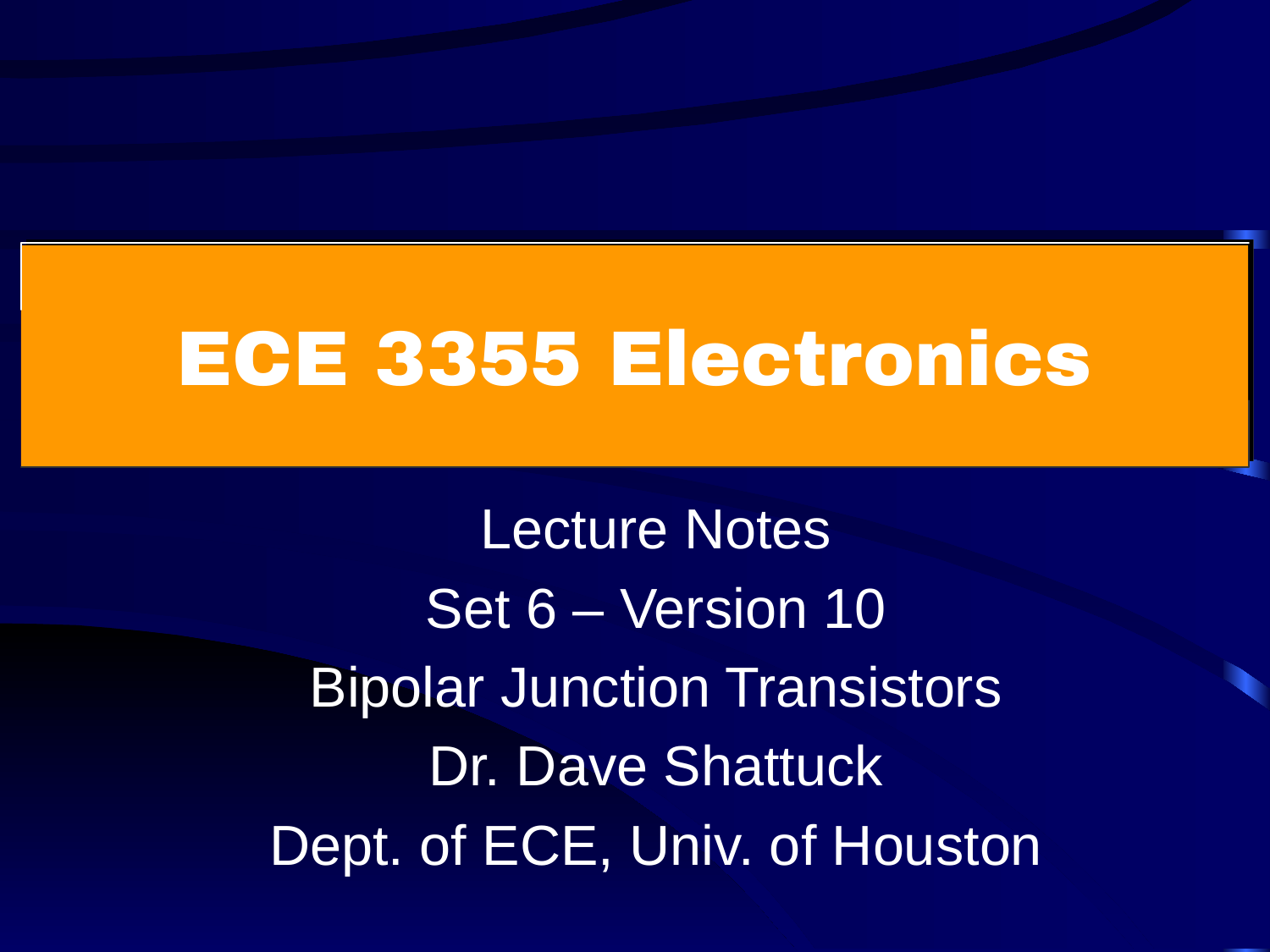

# ECE 3355 Electronics
Lecture Notes
Set 6 – Version 10
Bipolar Junction Transistors
Dr. Dave Shattuck
Dept. of ECE, Univ. of Houston